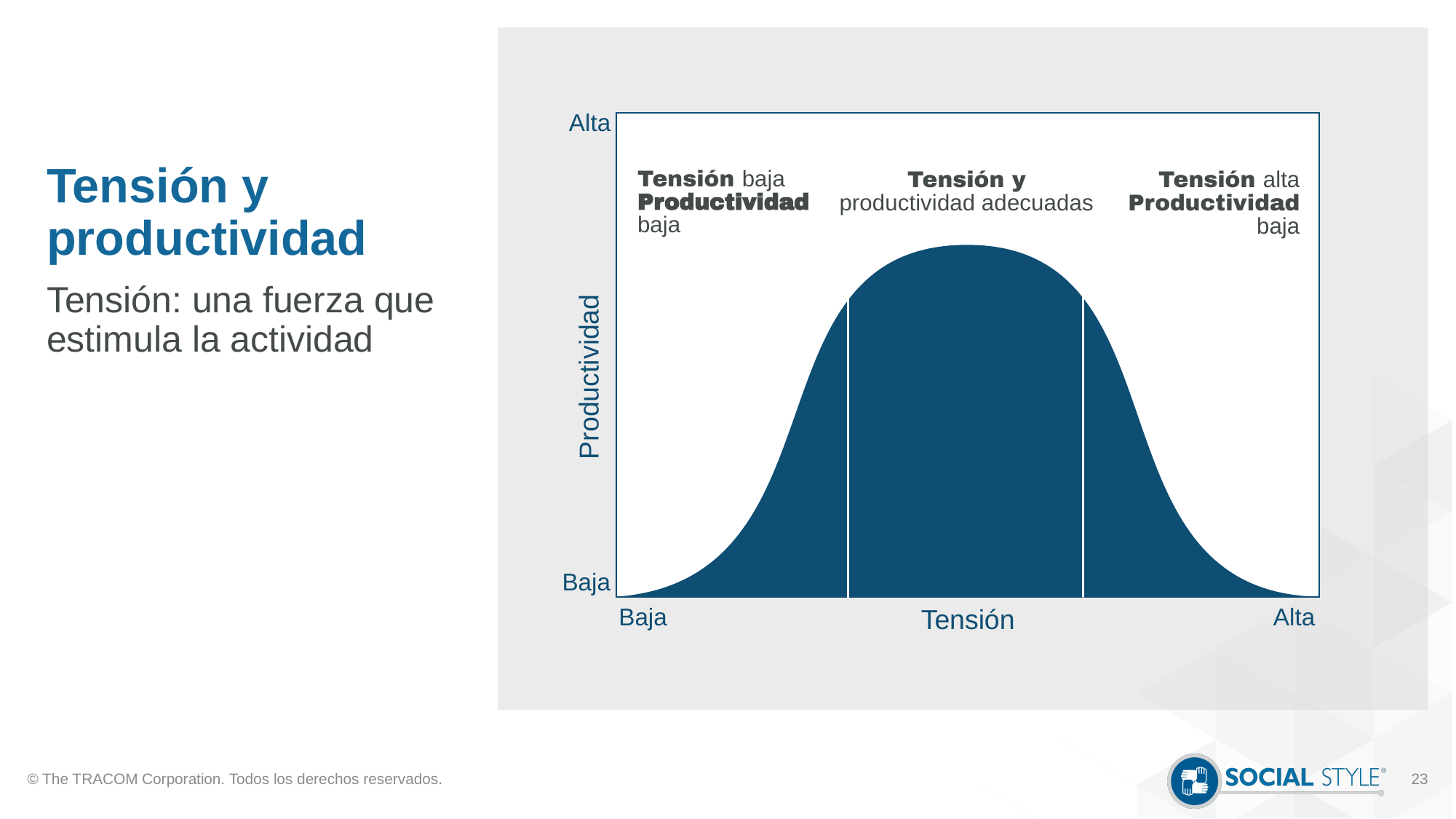

# Tensión y productividad

Alta

Tensión baja
Productividad baja
Tensión y productividad adecuadas
Tensión alta
Productividad baja

Tensión: una fuerza que estimula la actividad
Productividad
Baja
Baja
Alta
Tensión
© The TRACOM Corporation. Todos los derechos reservados.
23